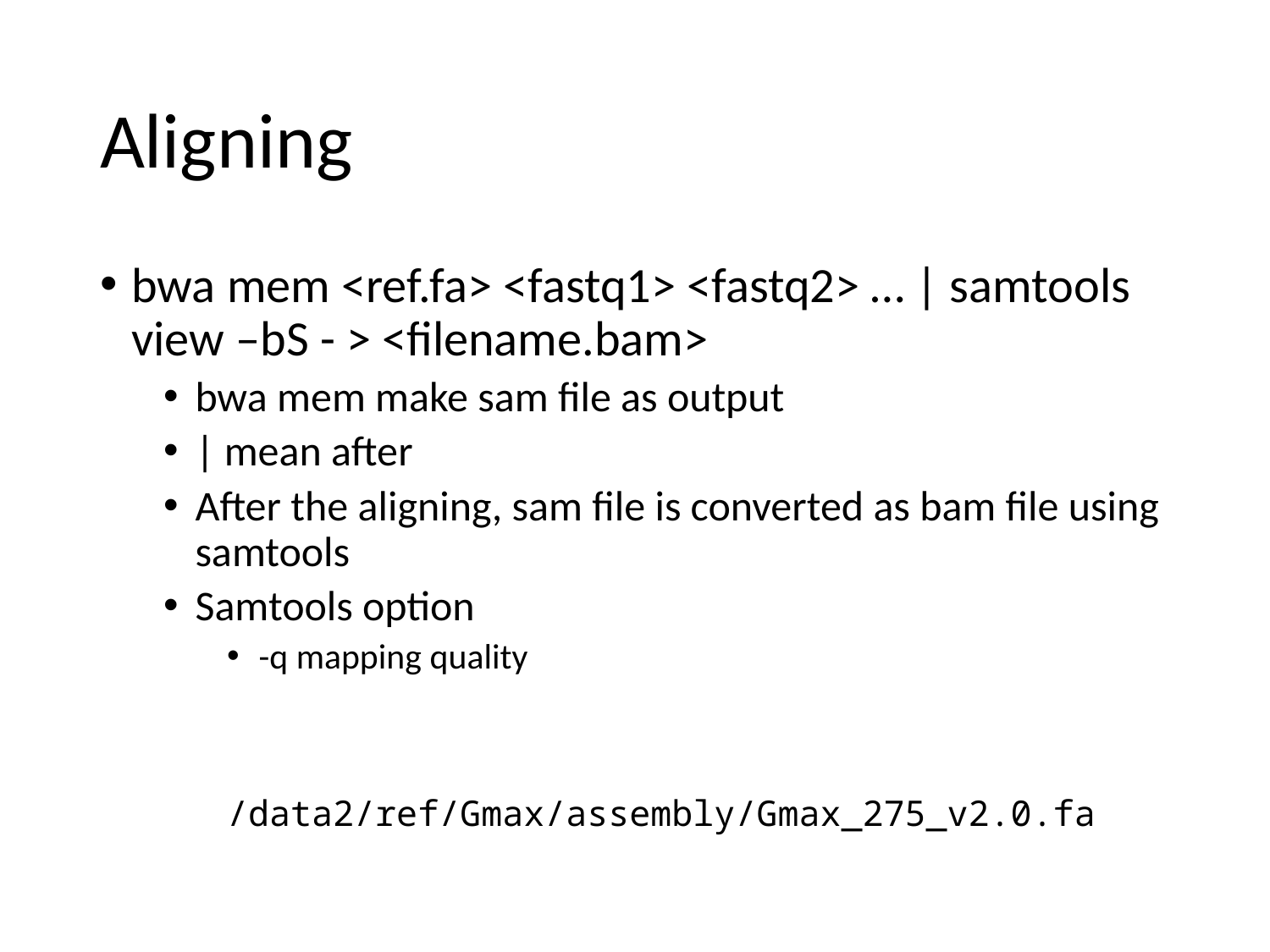

# Aligning
bwa mem <ref.fa> <fastq1> <fastq2> … | samtools view –bS - > <filename.bam>
bwa mem make sam file as output
| mean after
After the aligning, sam file is converted as bam file using samtools
Samtools option
-q mapping quality

/data2/ref/Gmax/assembly/Gmax_275_v2.0.fa